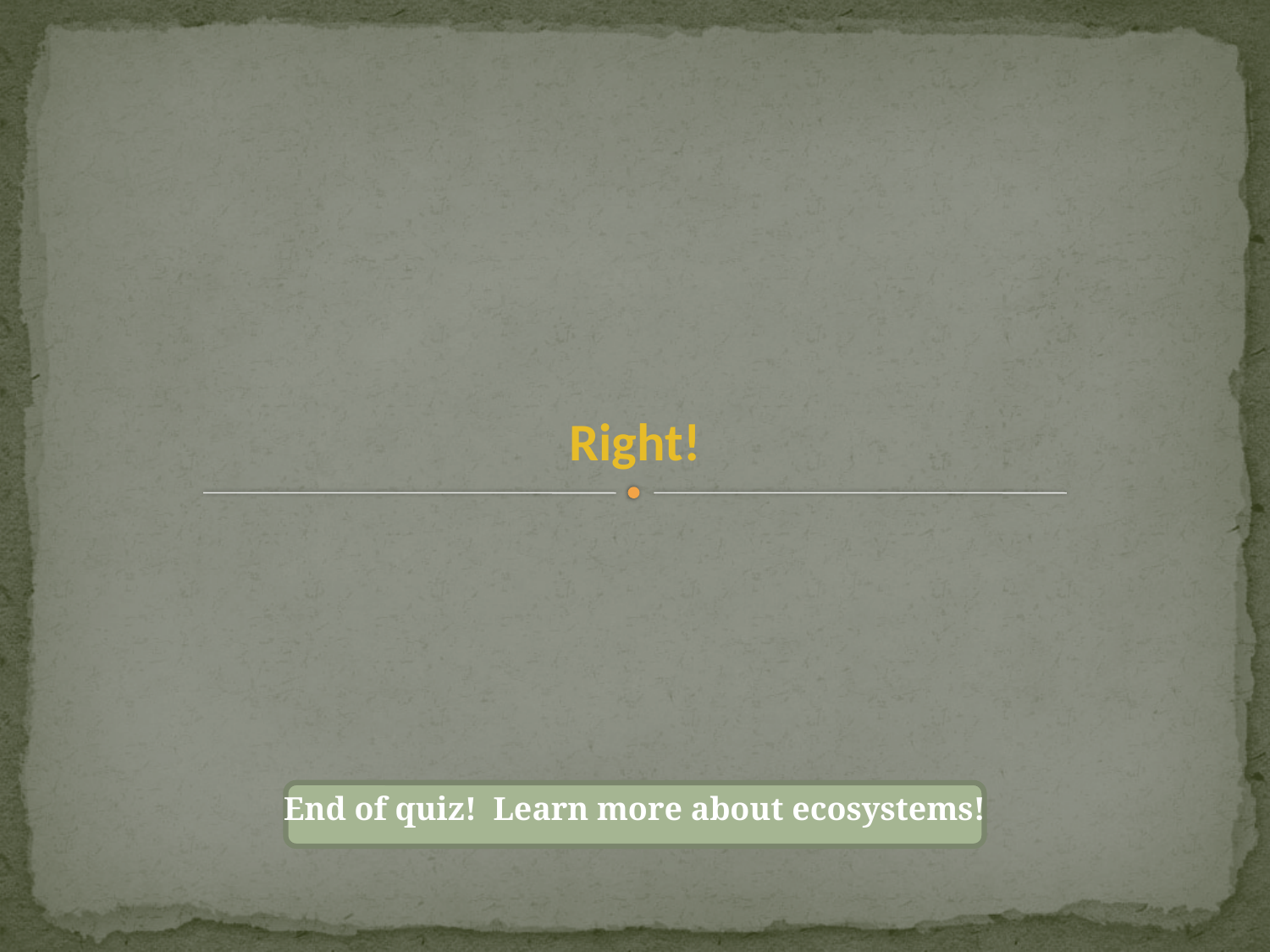

Right!
End of quiz!  Learn more about ecosystems!